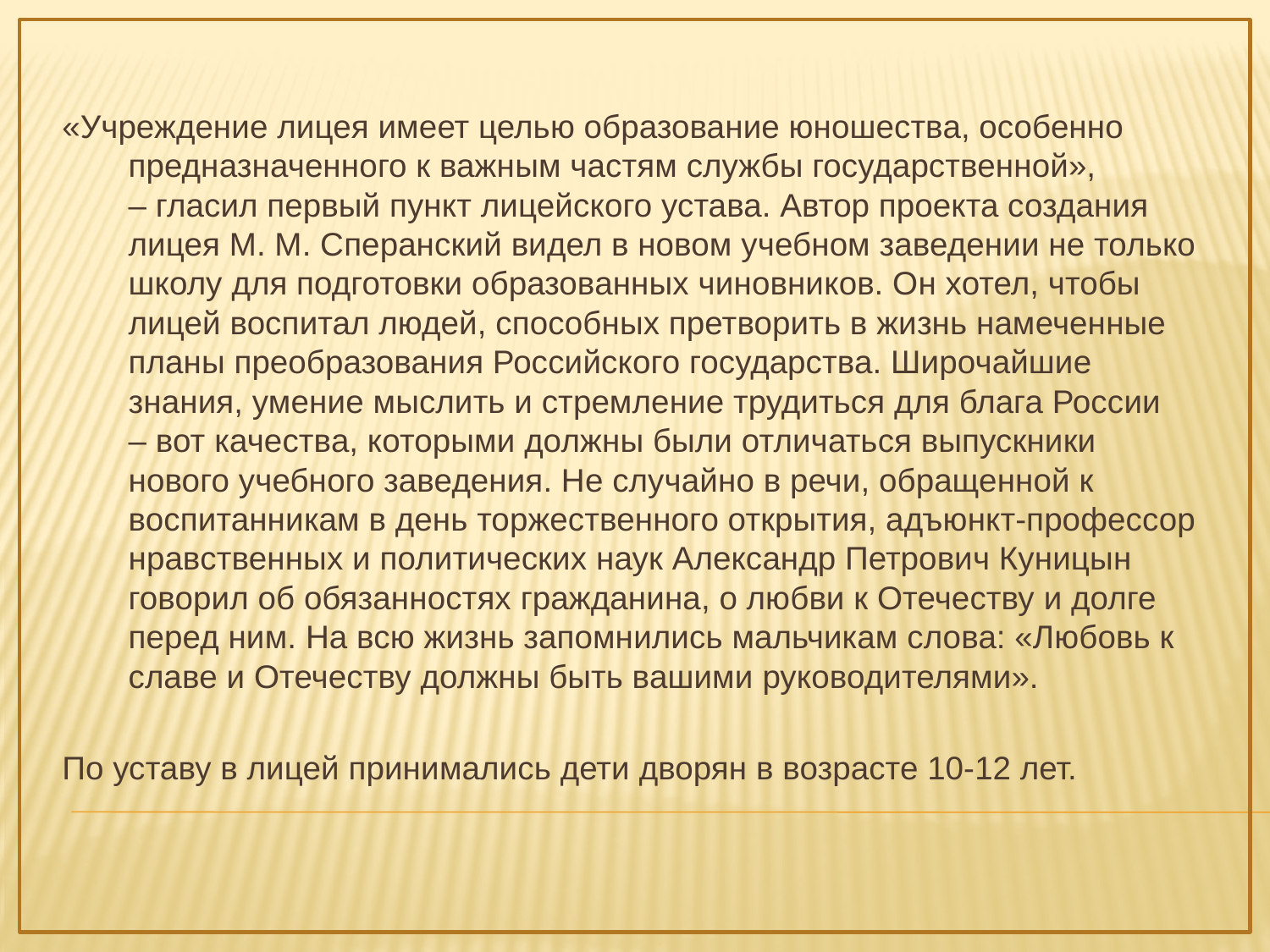

«Учреждение лицея имеет целью образование юношества, особенно предназначенного к важным частям службы государственной», – гласил первый пункт лицейского устава. Автор проекта создания лицея М. М. Сперанский видел в новом учебном заведении не только школу для подготовки образованных чиновников. Он хотел, чтобы лицей воспитал людей, способных претворить в жизнь намеченные планы преобразования Российского государства. Широчайшие знания, умение мыслить и стремление трудиться для блага России – вот качества, которыми должны были отличаться выпускники нового учебного заведения. Не случайно в речи, обращенной к воспитанникам в день торжественного открытия, адъюнкт-профессор нравственных и политических наук Александр Петрович Куницын говорил об обязанностях гражданина, о любви к Отечеству и долге перед ним. На всю жизнь запомнились мальчикам слова: «Любовь к славе и Отечеству должны быть вашими руководителями».

По уставу в лицей принимались дети дворян в возрасте 10-12 лет.